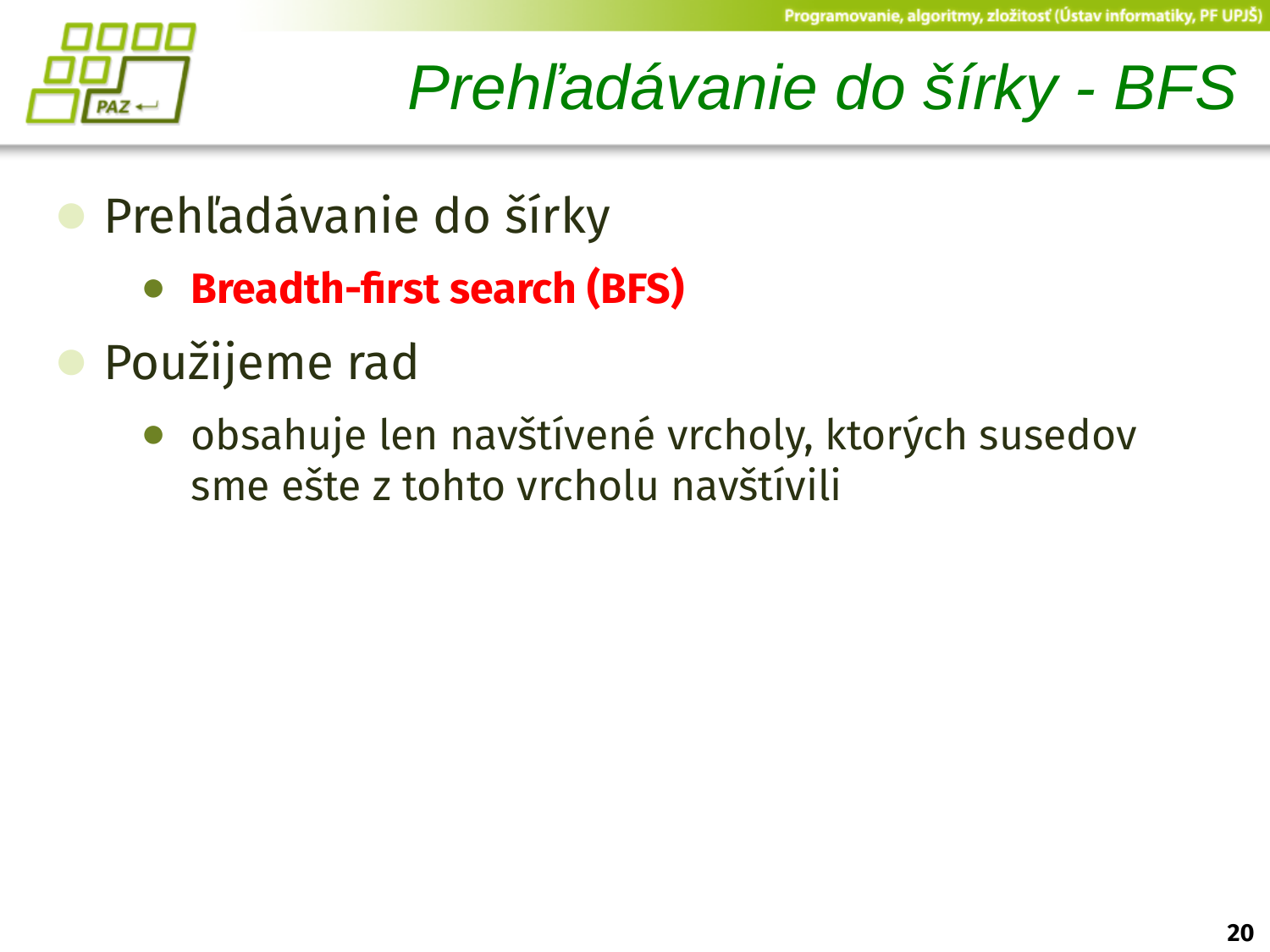

# Prehľadávanie do šírky - BFS
Prehľadávanie do šírky
Breadth-first search (BFS)
Použijeme rad
obsahuje len navštívené vrcholy, ktorých susedov sme ešte z tohto vrcholu navštívili